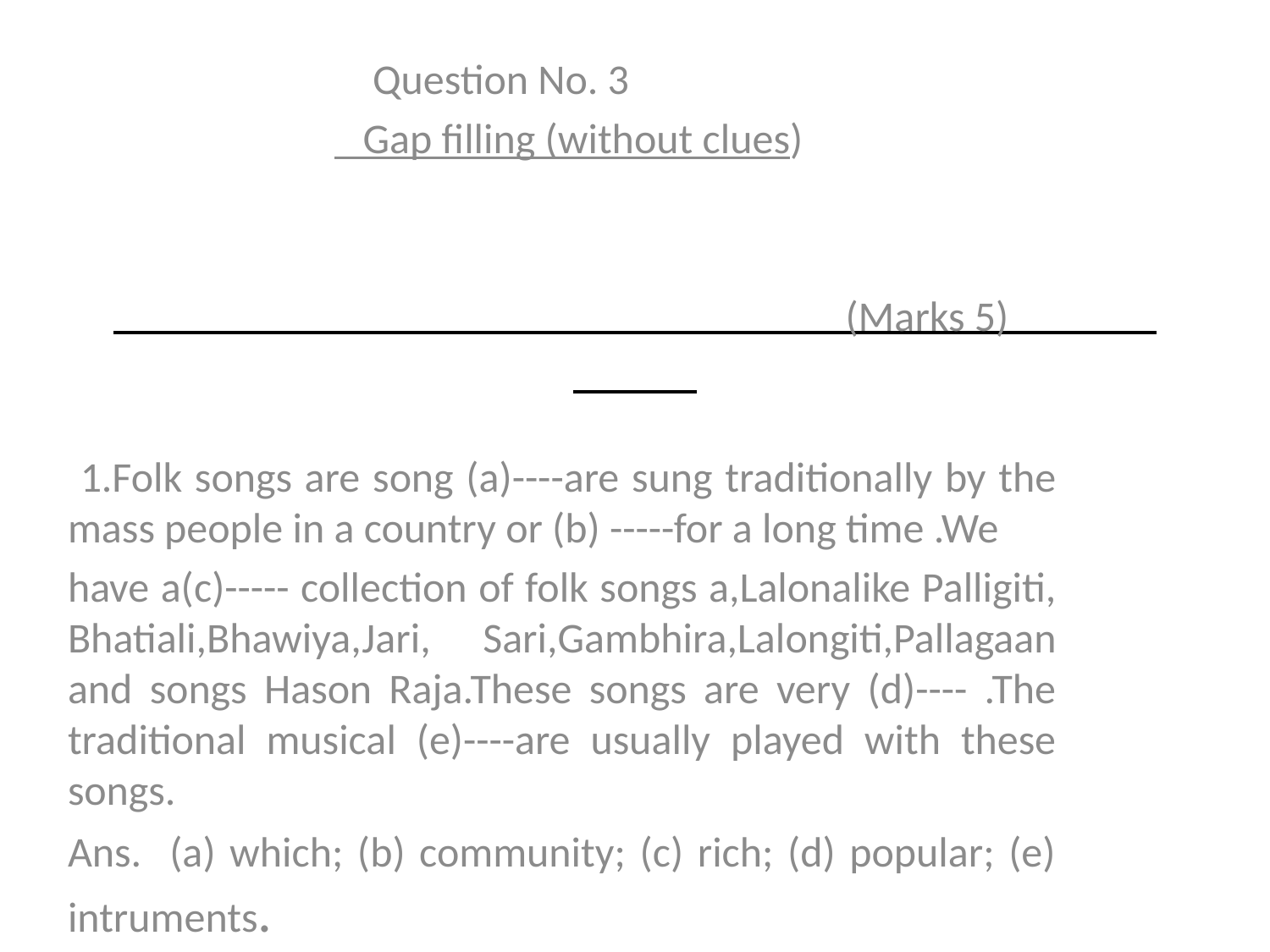

#

                                Question No. 3
                               Gap filling (without clues)

                                                                                 (Marks 5)
 1.Folk songs are song (a)----are sung traditionally by the mass people in a country or (b) -----for a long time .We
have a(c)----- collection of folk songs a,Lalonalike Palligiti, Bhatiali,Bhawiya,Jari, Sari,Gambhira,Lalongiti,Pallagaan and songs Hason Raja.These songs are very (d)---- .The traditional musical (e)----are usually played with these songs.
Ans.  (a) which; (b) community; (c) rich; (d) popular; (e) intruments.